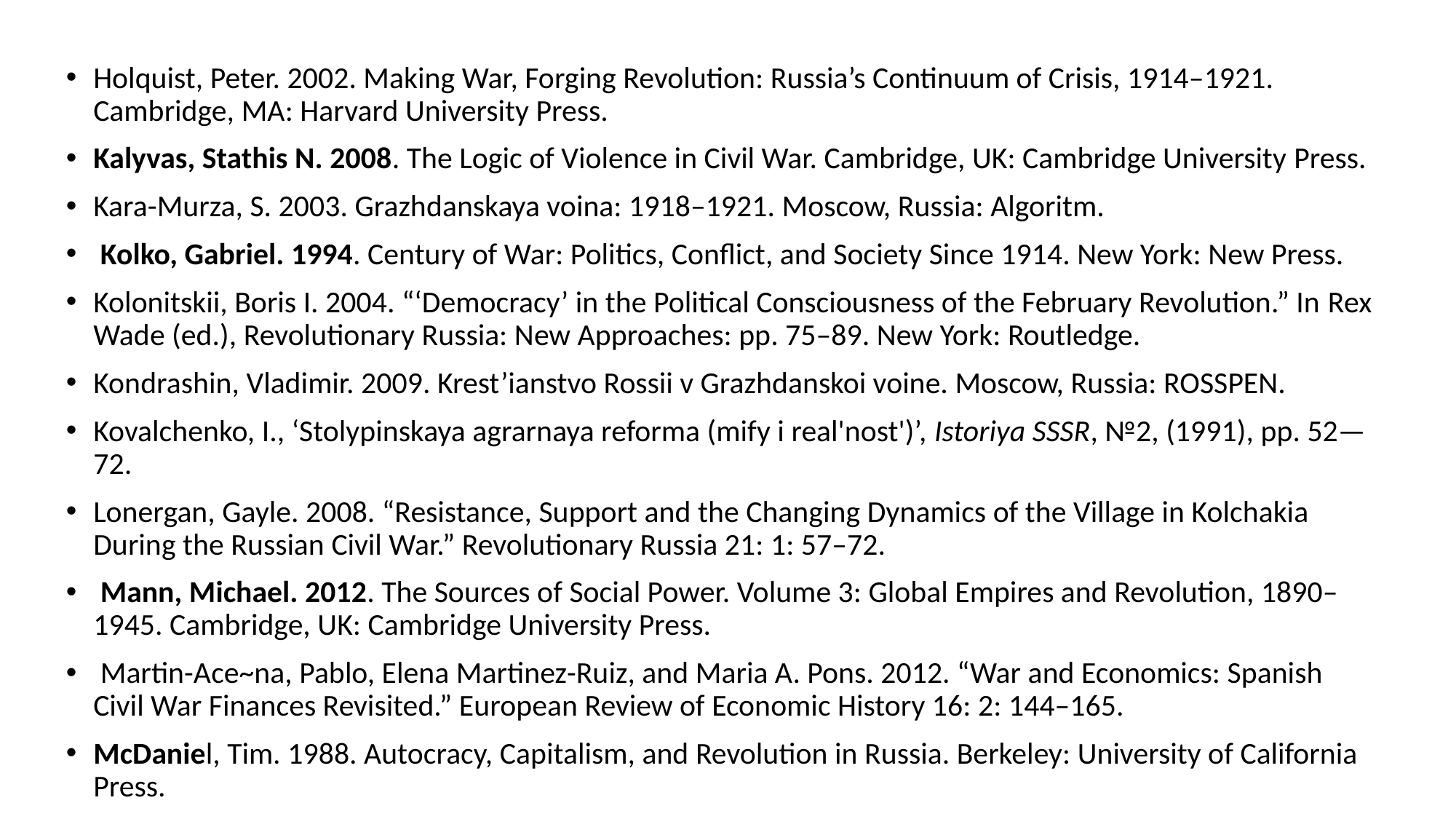

#
Holquist, Peter. 2002. Making War, Forging Revolution: Russia’s Continuum of Crisis, 1914–1921. Cambridge, MA: Harvard University Press.
Kalyvas, Stathis N. 2008. The Logic of Violence in Civil War. Cambridge, UK: Cambridge University Press.
Kara-Murza, S. 2003. Grazhdanskaya voina: 1918–1921. Moscow, Russia: Algoritm.
 Kolko, Gabriel. 1994. Century of War: Politics, Conflict, and Society Since 1914. New York: New Press.
Kolonitskii, Boris I. 2004. “‘Democracy’ in the Political Consciousness of the February Revolution.” In Rex Wade (ed.), Revolutionary Russia: New Approaches: pp. 75–89. New York: Routledge.
Kondrashin, Vladimir. 2009. Krest’ianstvo Rossii v Grazhdanskoi voine. Moscow, Russia: ROSSPEN.
Kovalchenko, I., ‘Stolypinskaya agrarnaya reforma (mify i real'nost')’, Istoriya SSSR, №2, (1991), pp. 52—72.
Lonergan, Gayle. 2008. “Resistance, Support and the Changing Dynamics of the Village in Kolchakia During the Russian Civil War.” Revolutionary Russia 21: 1: 57–72.
 Mann, Michael. 2012. The Sources of Social Power. Volume 3: Global Empires and Revolution, 1890–1945. Cambridge, UK: Cambridge University Press.
 Martin-Ace~na, Pablo, Elena Martinez-Ruiz, and Maria A. Pons. 2012. “War and Economics: Spanish Civil War Finances Revisited.” European Review of Economic History 16: 2: 144–165.
McDaniel, Tim. 1988. Autocracy, Capitalism, and Revolution in Russia. Berkeley: University of California Press.